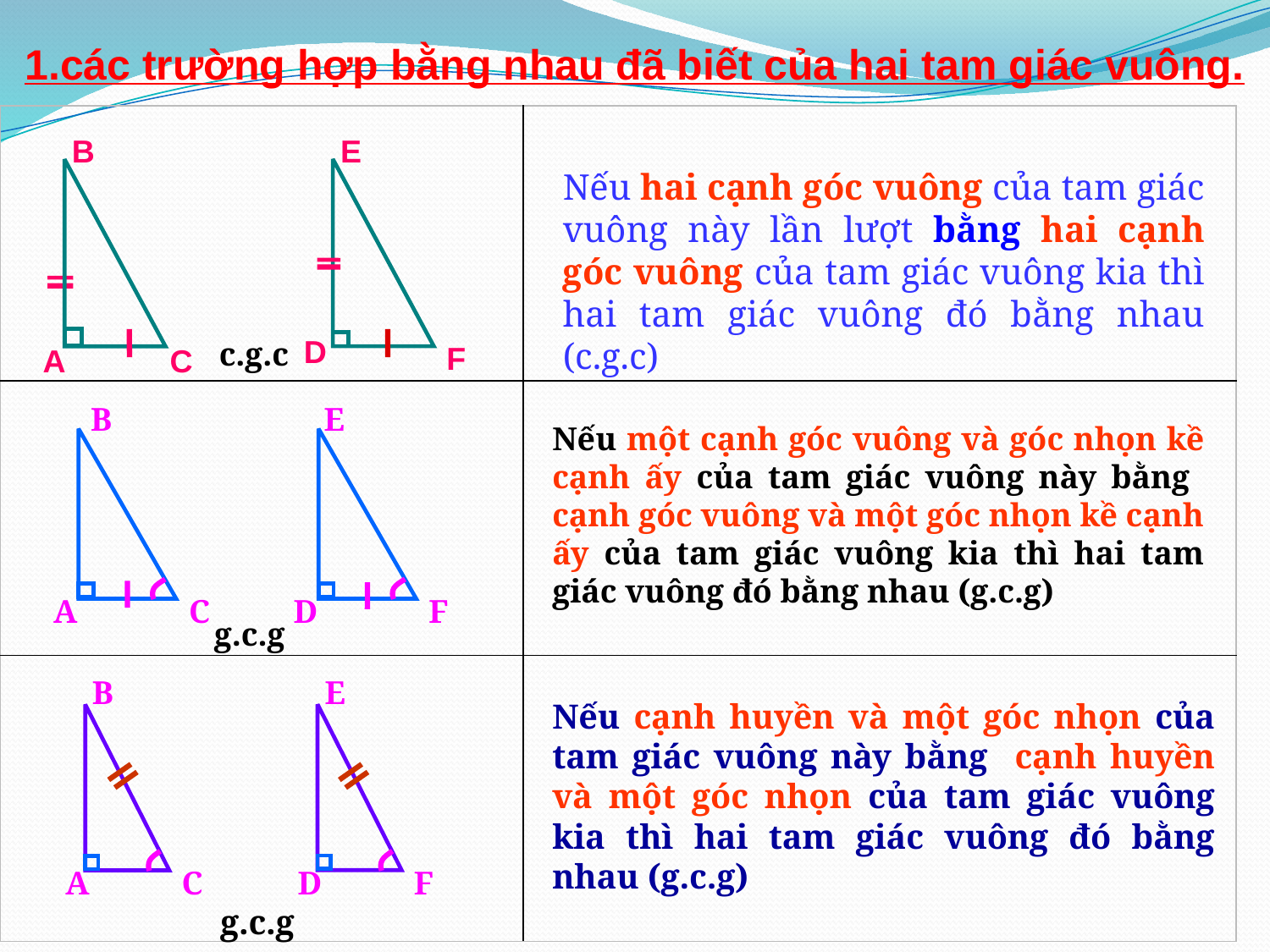

1.các trường hợp bằng nhau đã biết của hai tam giác vuông.
|  |  |
| --- | --- |
|  |  |
|  |  |
B
E

D

F

A
C
Nếu hai cạnh góc vuông của tam giác vuông này lần lượt bằng hai cạnh góc vuông của tam giác vuông kia thì hai tam giác vuông đó bằng nhau (c.g.c)
c.g.c
B

A
C
E

D
F

Nếu một cạnh góc vuông và góc nhọn kề cạnh ấy của tam giác vuông này bằng  cạnh góc vuông và một góc nhọn kề cạnh ấy của tam giác vuông kia thì hai tam giác vuông đó bằng nhau (g.c.g)
g.c.g
B

A
C
E

D
F

Nếu cạnh huyền và một góc nhọn của tam giác vuông này bằng  cạnh huyền và một góc nhọn của tam giác vuông kia thì hai tam giác vuông đó bằng nhau (g.c.g)
g.c.g